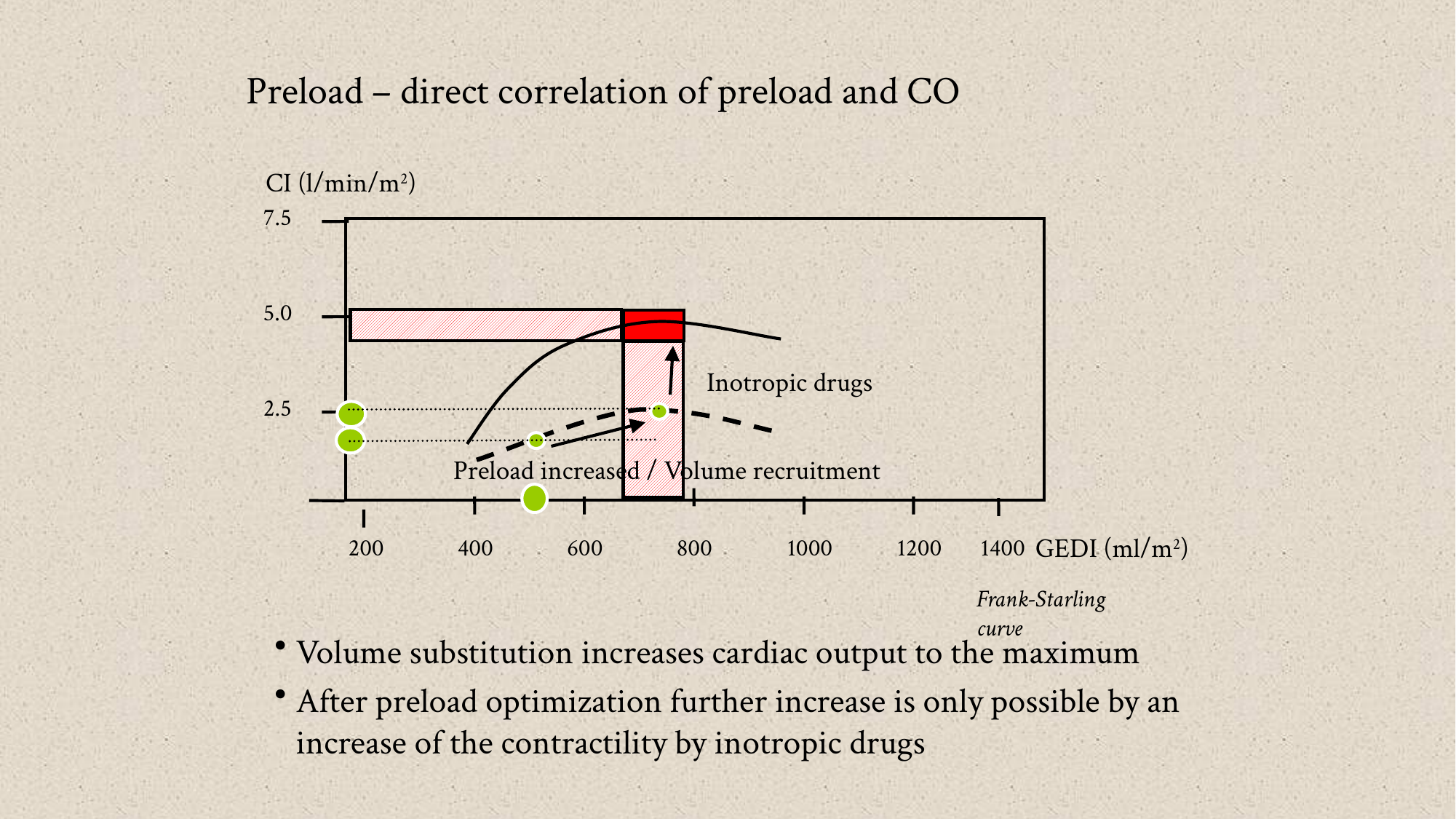

Preload – direct correlation of preload and CO
CI (l/min/m2)
7.5

5.0

Inotropic drugs
2.5

Preload increased / Volume recruitment

GEDI (ml/m2)
200
400
600
800
1000
1200
1400
Frank-Starling curve

Volume substitution increases cardiac output to the maximum
After preload optimization further increase is only possible by an increase of the contractility by inotropic drugs